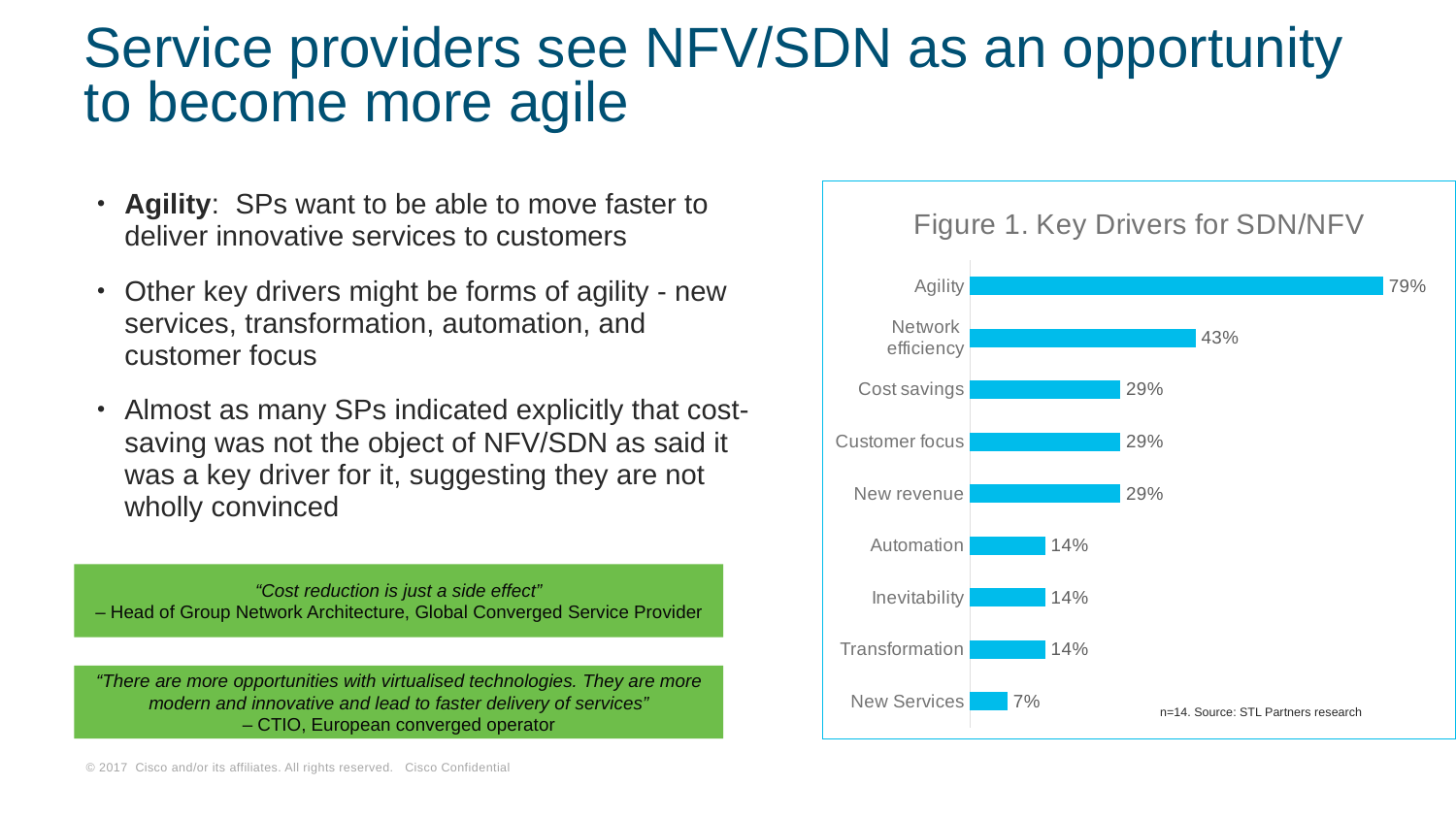

# Service providers see NFV/SDN as an opportunity to become more agile
Agility:  SPs want to be able to move faster to deliver innovative services to customers
Other key drivers might be forms of agility - new services, transformation, automation, and customer focus
Almost as many SPs indicated explicitly that cost-saving was not the object of NFV/SDN as said it was a key driver for it, suggesting they are not wholly convinced

### Chart: Figure 1. Key Drivers for SDN/NFV

| Category |  |
|---|---|
| New Services | 0.0714285714285714 |
| Transformation | 0.142857142857143 |
| Inevitability | 0.142857142857143 |
| Automation | 0.142857142857143 |
| New revenue | 0.285714285714286 |
| Customer focus | 0.285714285714286 |
| Cost savings | 0.285714285714286 |
| Network efficiency | 0.428571428571429 |
| Agility | 0.785714285714286 |
“Cost reduction is just a side effect”
– Head of Group Network Architecture, Global Converged Service Provider
“There are more opportunities with virtualised technologies. They are more modern and innovative and lead to faster delivery of services”
– CTIO, European converged operator
n=14. Source: STL Partners research